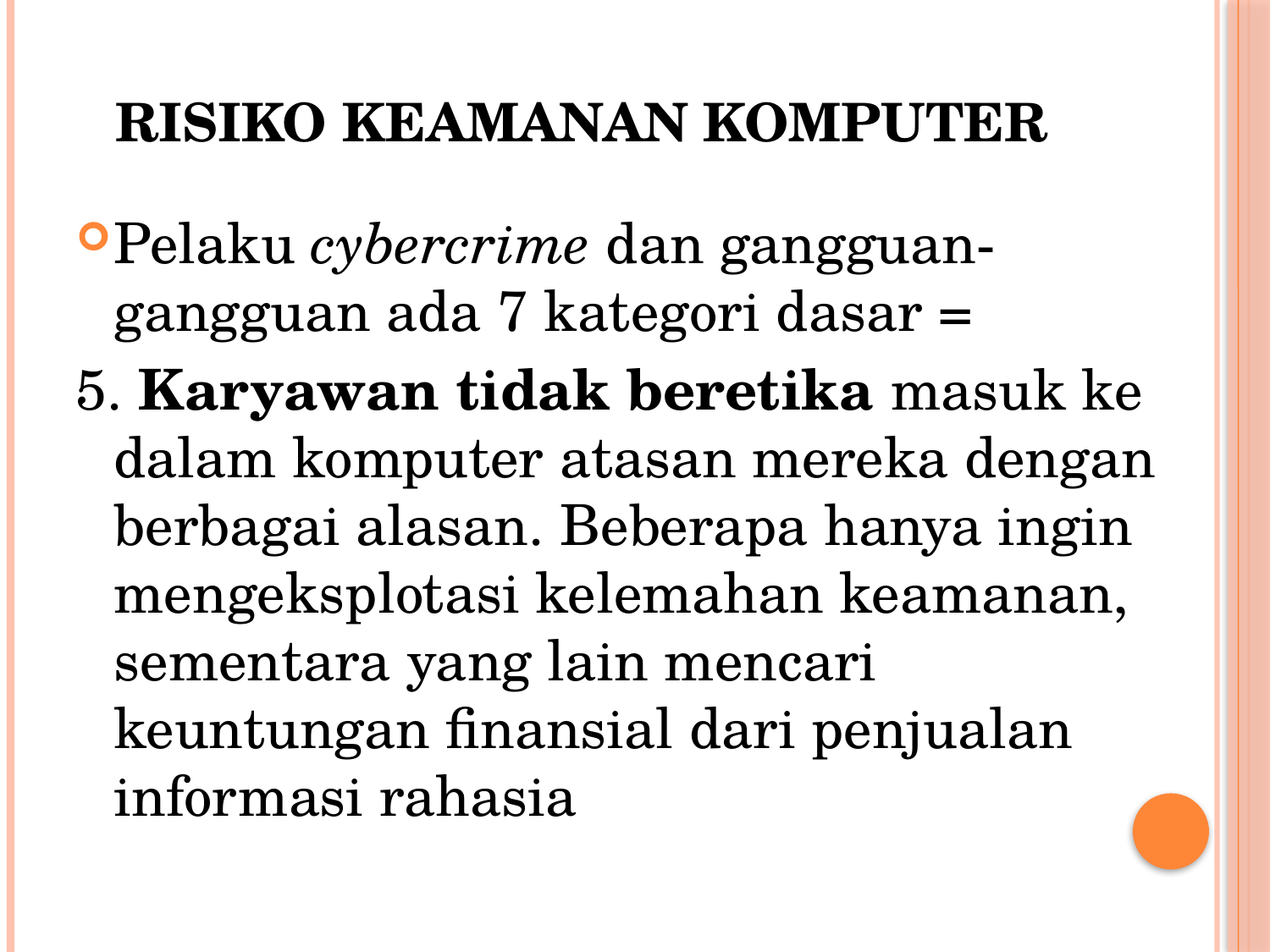

# Risiko keamanan komputer
Pelaku cybercrime dan gangguan-gangguan ada 7 kategori dasar =
5. Karyawan tidak beretika masuk ke dalam komputer atasan mereka dengan berbagai alasan. Beberapa hanya ingin mengeksplotasi kelemahan keamanan, sementara yang lain mencari keuntungan finansial dari penjualan informasi rahasia